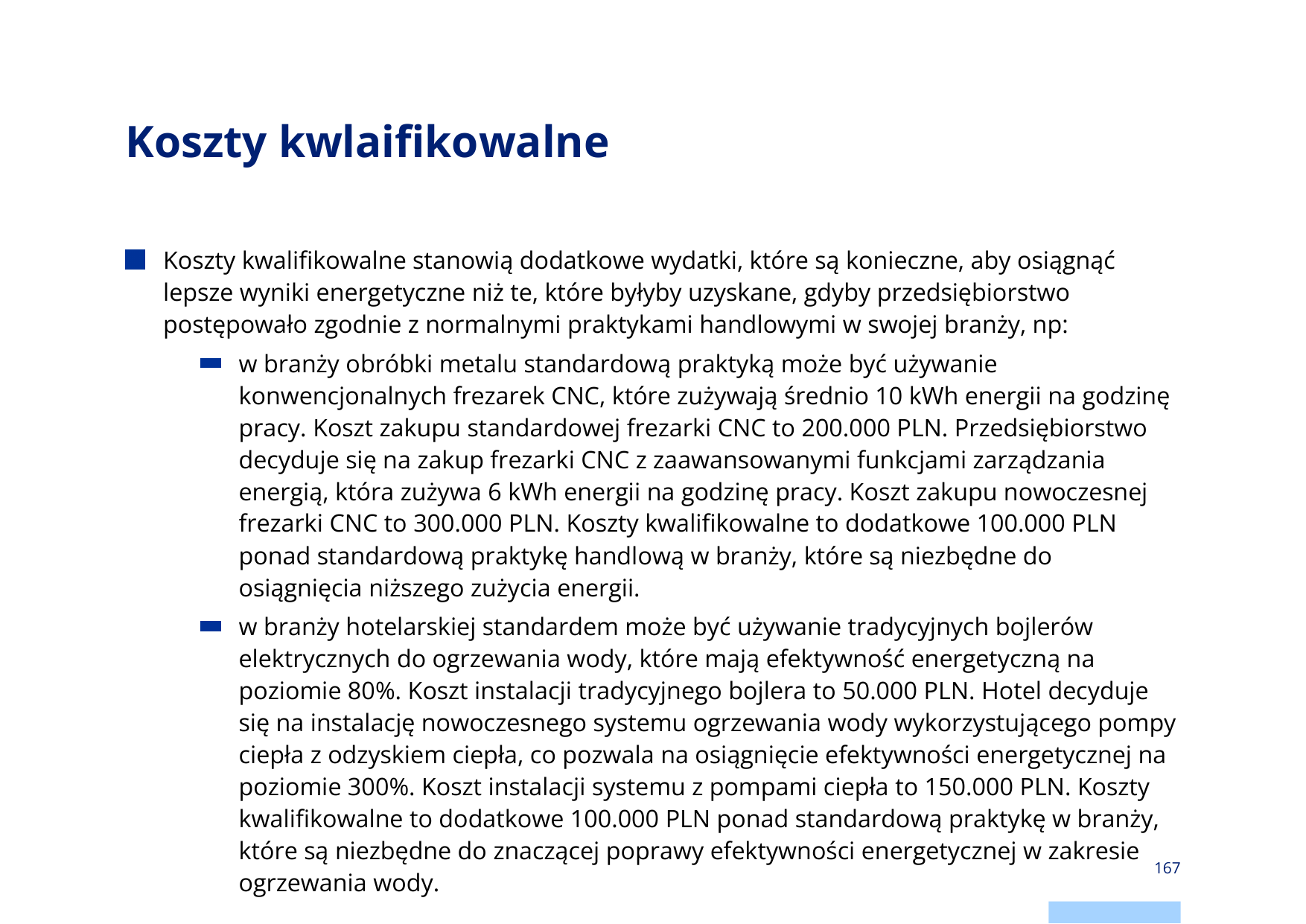

# Koszty kwlaifikowalne
Koszty kwalifikowalne stanowią dodatkowe wydatki, które są konieczne, aby osiągnąć lepsze wyniki energetyczne niż te, które byłyby uzyskane, gdyby przedsiębiorstwo postępowało zgodnie z normalnymi praktykami handlowymi w swojej branży, np:
w branży obróbki metalu standardową praktyką może być używanie konwencjonalnych frezarek CNC, które zużywają średnio 10 kWh energii na godzinę pracy. Koszt zakupu standardowej frezarki CNC to 200.000 PLN. Przedsiębiorstwo decyduje się na zakup frezarki CNC z zaawansowanymi funkcjami zarządzania energią, która zużywa 6 kWh energii na godzinę pracy. Koszt zakupu nowoczesnej frezarki CNC to 300.000 PLN. Koszty kwalifikowalne to dodatkowe 100.000 PLN ponad standardową praktykę handlową w branży, które są niezbędne do osiągnięcia niższego zużycia energii.
w branży hotelarskiej standardem może być używanie tradycyjnych bojlerów elektrycznych do ogrzewania wody, które mają efektywność energetyczną na poziomie 80%. Koszt instalacji tradycyjnego bojlera to 50.000 PLN. Hotel decyduje się na instalację nowoczesnego systemu ogrzewania wody wykorzystującego pompy ciepła z odzyskiem ciepła, co pozwala na osiągnięcie efektywności energetycznej na poziomie 300%. Koszt instalacji systemu z pompami ciepła to 150.000 PLN. Koszty kwalifikowalne to dodatkowe 100.000 PLN ponad standardową praktykę w branży, które są niezbędne do znaczącej poprawy efektywności energetycznej w zakresie ogrzewania wody.

167